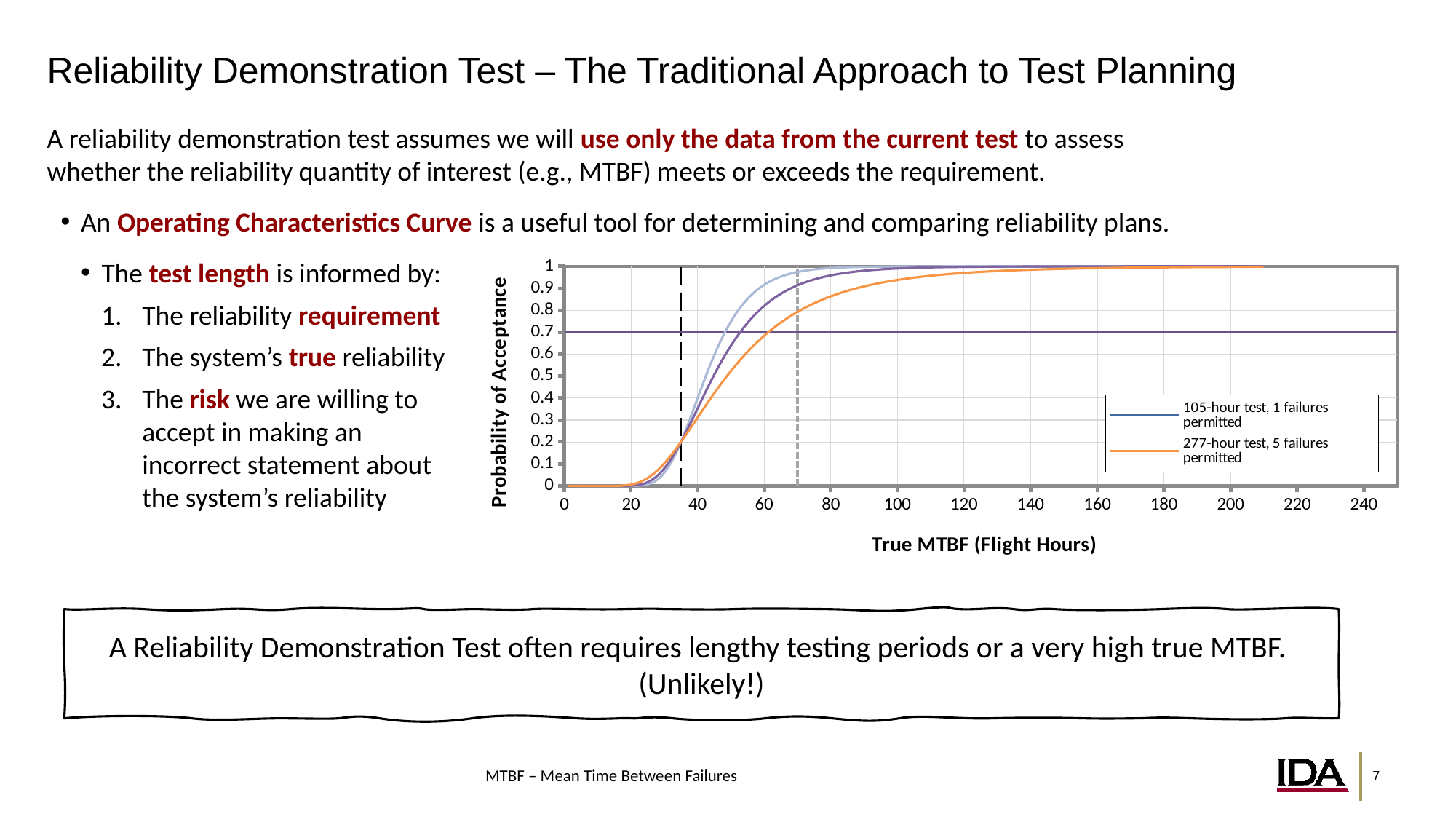

Reliability Demonstration Test – The Traditional Approach to Test Planning
A reliability demonstration test assumes we will use only the data from the current test to assess whether the reliability quantity of interest (e.g., MTBF) meets or exceeds the requirement.
An Operating Characteristics Curve is a useful tool for determining and comparing reliability plans.
The test length is informed by:
The reliability requirement
The system’s true reliability
The risk we are willing to
accept in making an
incorrect statement about
the system’s reliability

### Chart

| Category | 105-hour test, 1 failures permitted | 277-hour test, 5 failures permitted | 478-hour test, 10 failures permitted |  | 750-hour test, 17 failures permitted |  |  |  |
|---|---|---|---|---|---|---|---|---|
A Reliability Demonstration Test often requires lengthy testing periods or a very high true MTBF.
(Unlikely!)
MTBF – Mean Time Between Failures